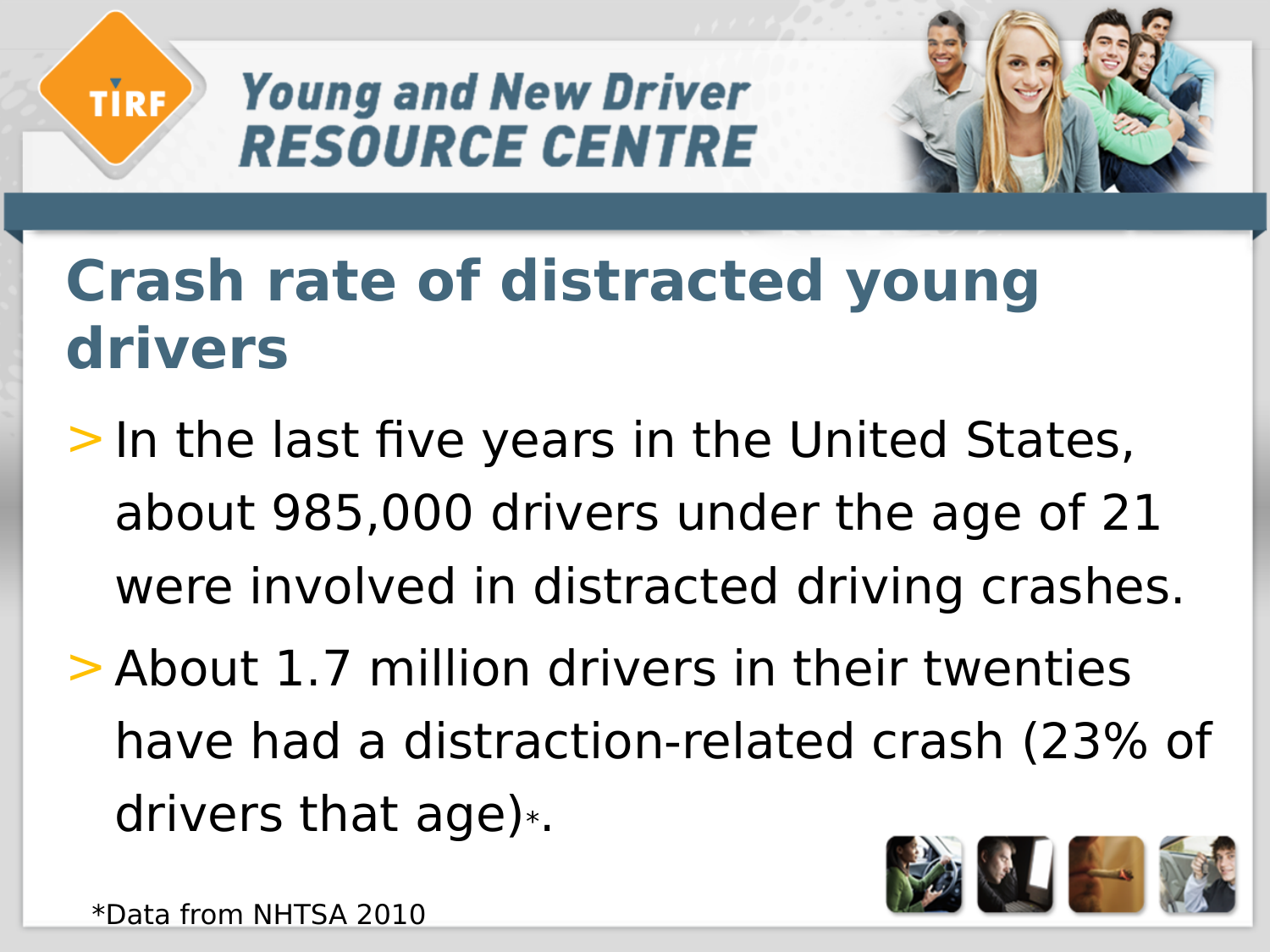

# Crash rate of distracted young drivers
In the last five years in the United States, about 985,000 drivers under the age of 21 were involved in distracted driving crashes.
About 1.7 million drivers in their twenties have had a distraction-related crash (23% of drivers that age)*.

   *Data from NHTSA 2010